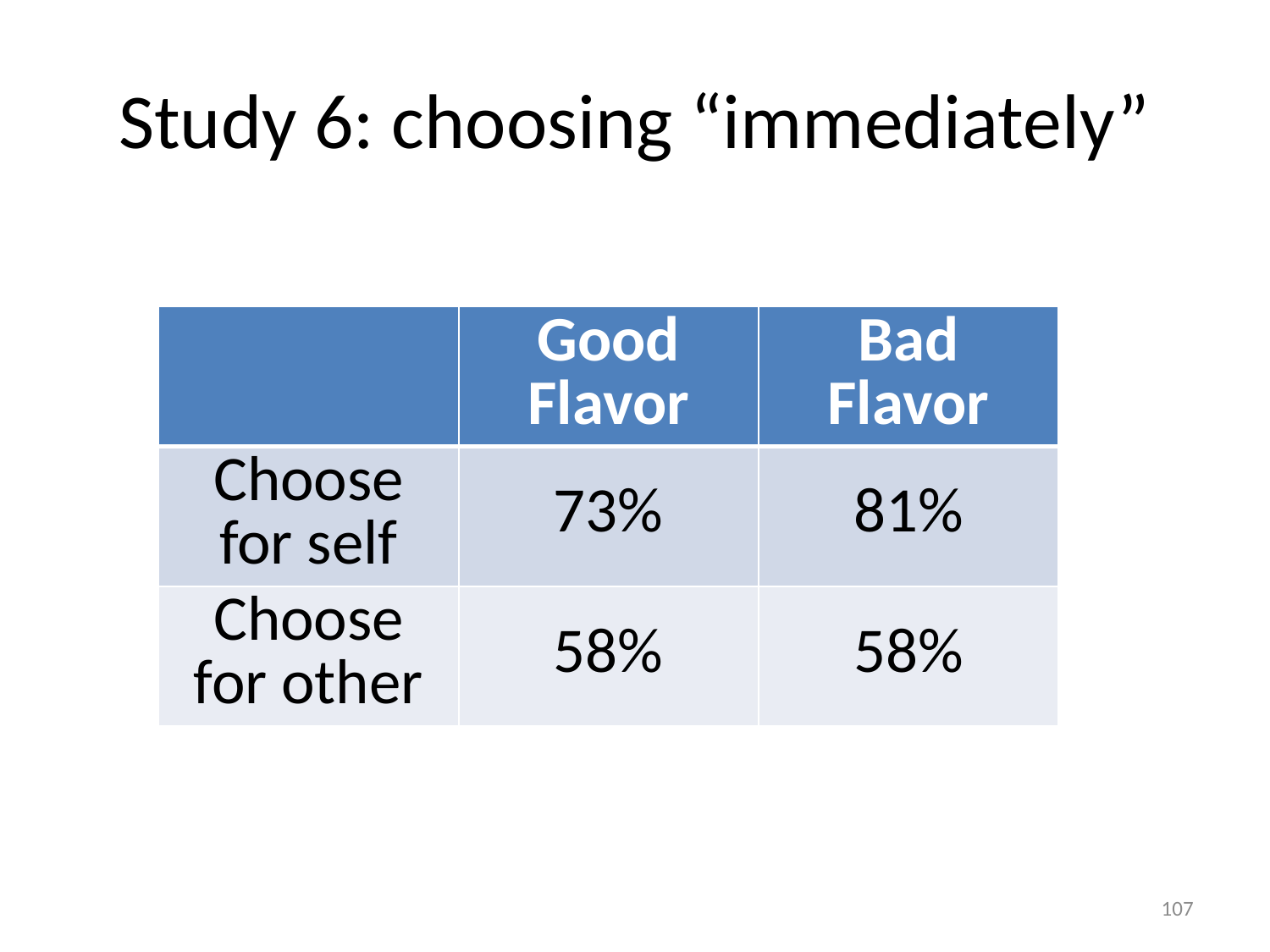

# Study 6: choosing “immediately”
|  | Good Flavor | Bad Flavor |
| --- | --- | --- |
| Choose for self | 73% | 81% |
| Choose for other | 58% | 58% |
107